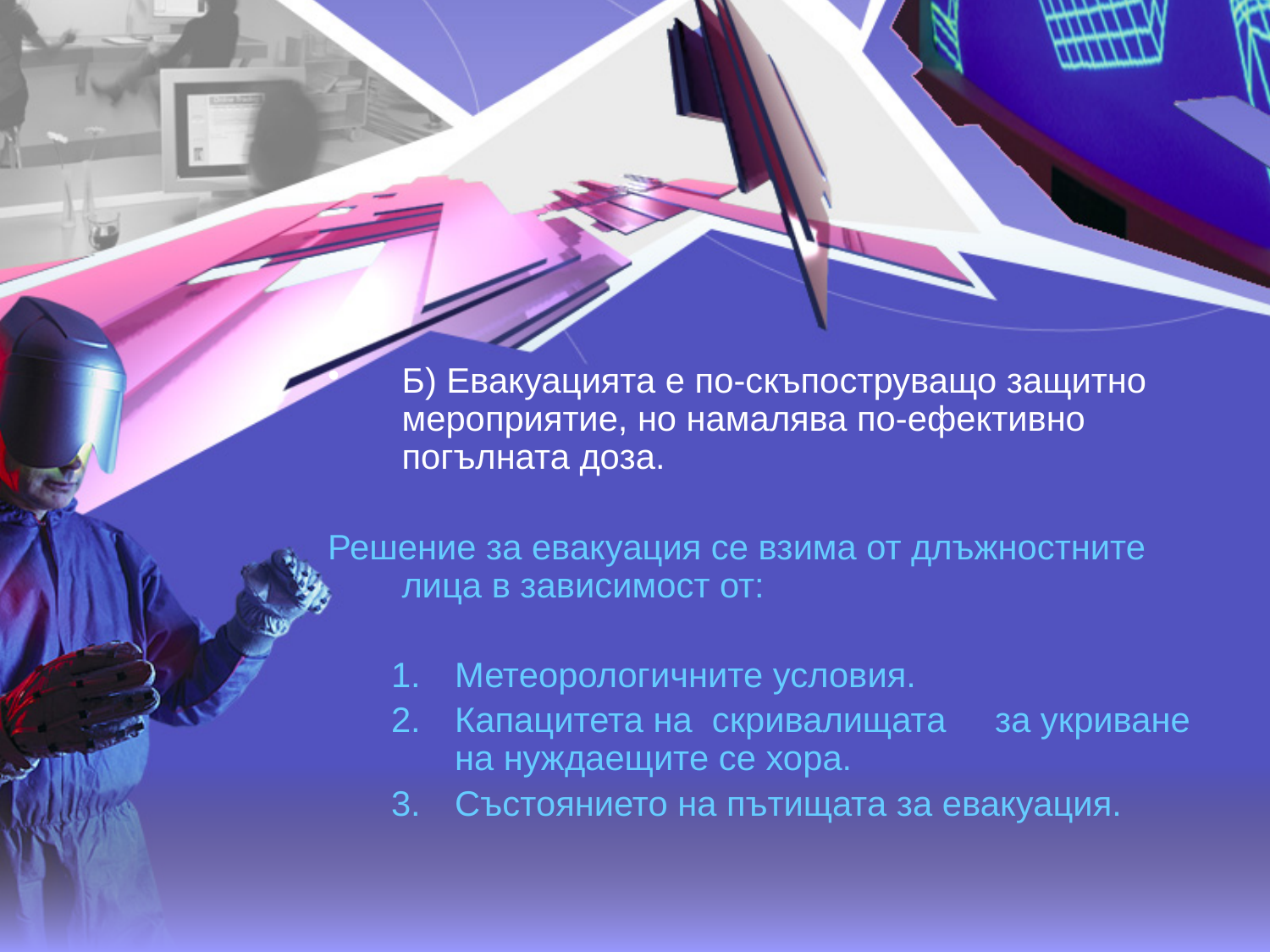

Б) Евакуацията е по-скъпоструващо защитно мероприятие, но намалява по-ефективно погълната доза.

Решение за евакуация се взима от длъжностните лица в зависимост от:

Метеорологичните условия.
Капацитета на  скривалищата     за укриване на нуждаещите се хора.
Състоянието на пътищата за евакуация.